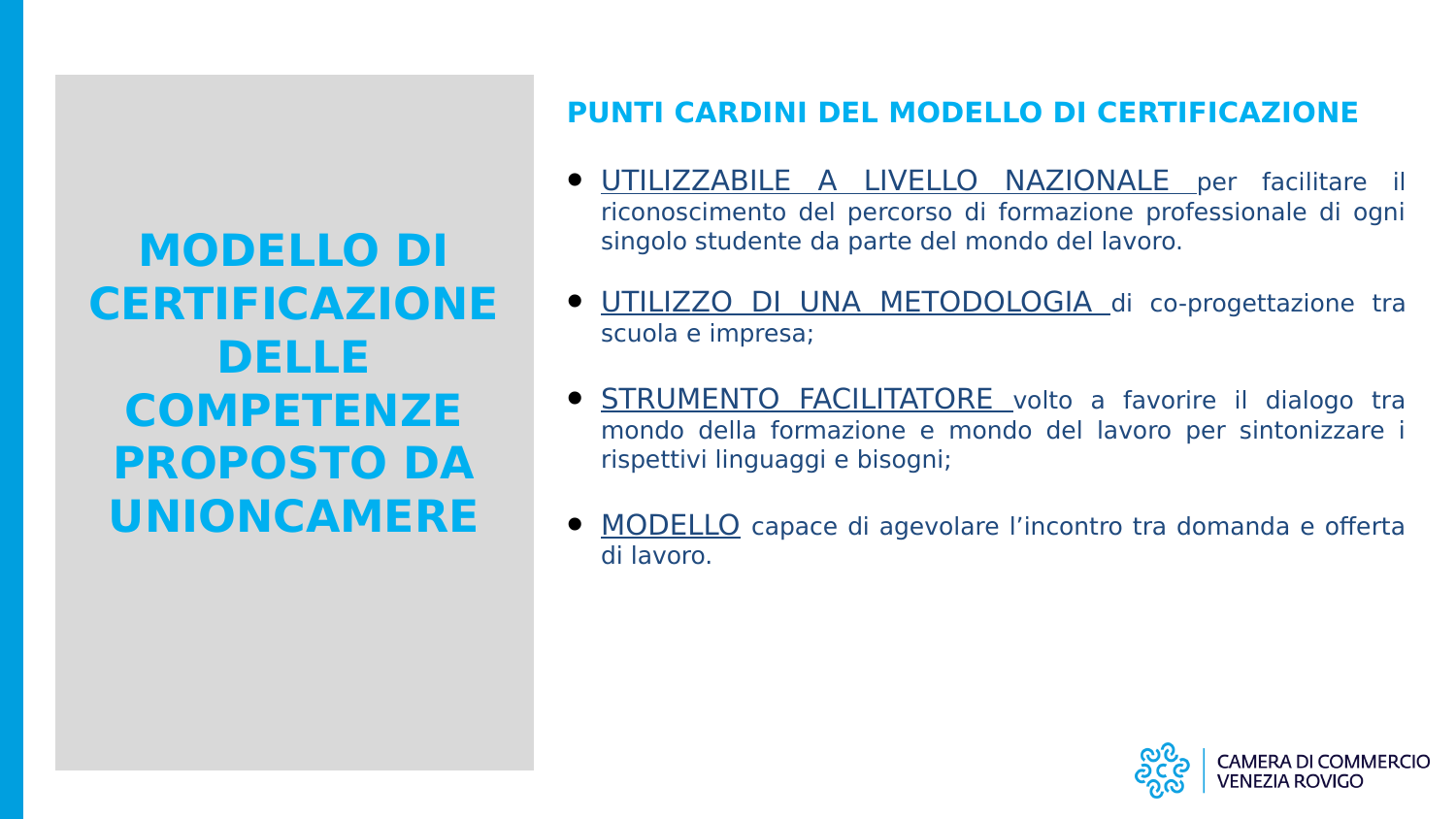

PUNTI CARDINI DEL MODELLO DI CERTIFICAZIONE

UTILIZZABILE A LIVELLO NAZIONALE per facilitare il riconoscimento del percorso di formazione professionale di ogni singolo studente da parte del mondo del lavoro.

Utilizzo di una METODOLOGIA di co-progettazione tra scuola e impresa;

STRUMENTO FACILITATORE volto a favorire il dialogo tra mondo della formazione e mondo del lavoro per sintonizzare i rispettivi linguaggi e bisogni;

MODELLO capace di agevolare l’incontro tra domanda e offerta di lavoro.

Modello di Certificazione delle Competenze
proposto da Unioncamere